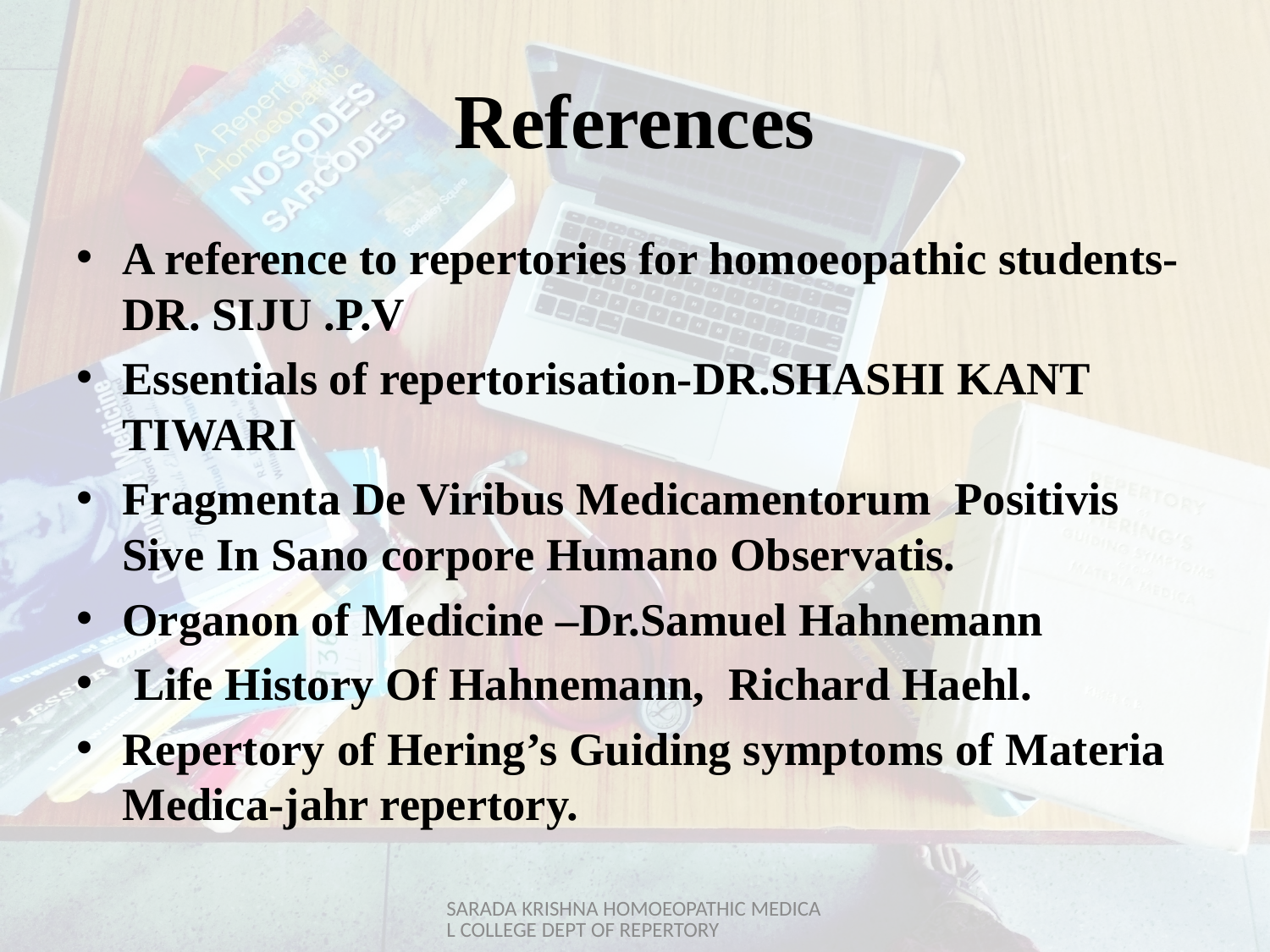

# References
A reference to repertories for homoeopathic students-DR. SIJU .P.V
Essentials of repertorisation-DR.SHASHI KANT TIWARI
Fragmenta De Viribus Medicamentorum  Positivis Sive In Sano corpore Humano Observatis.
Organon of Medicine –Dr.Samuel Hahnemann
 Life History Of Hahnemann,  Richard Haehl.
Repertory of Hering’s Guiding symptoms of Materia Medica-jahr repertory.

SARADA KRISHNA HOMOEOPATHIC MEDICAL COLLEGE DEPT OF REPERTORY